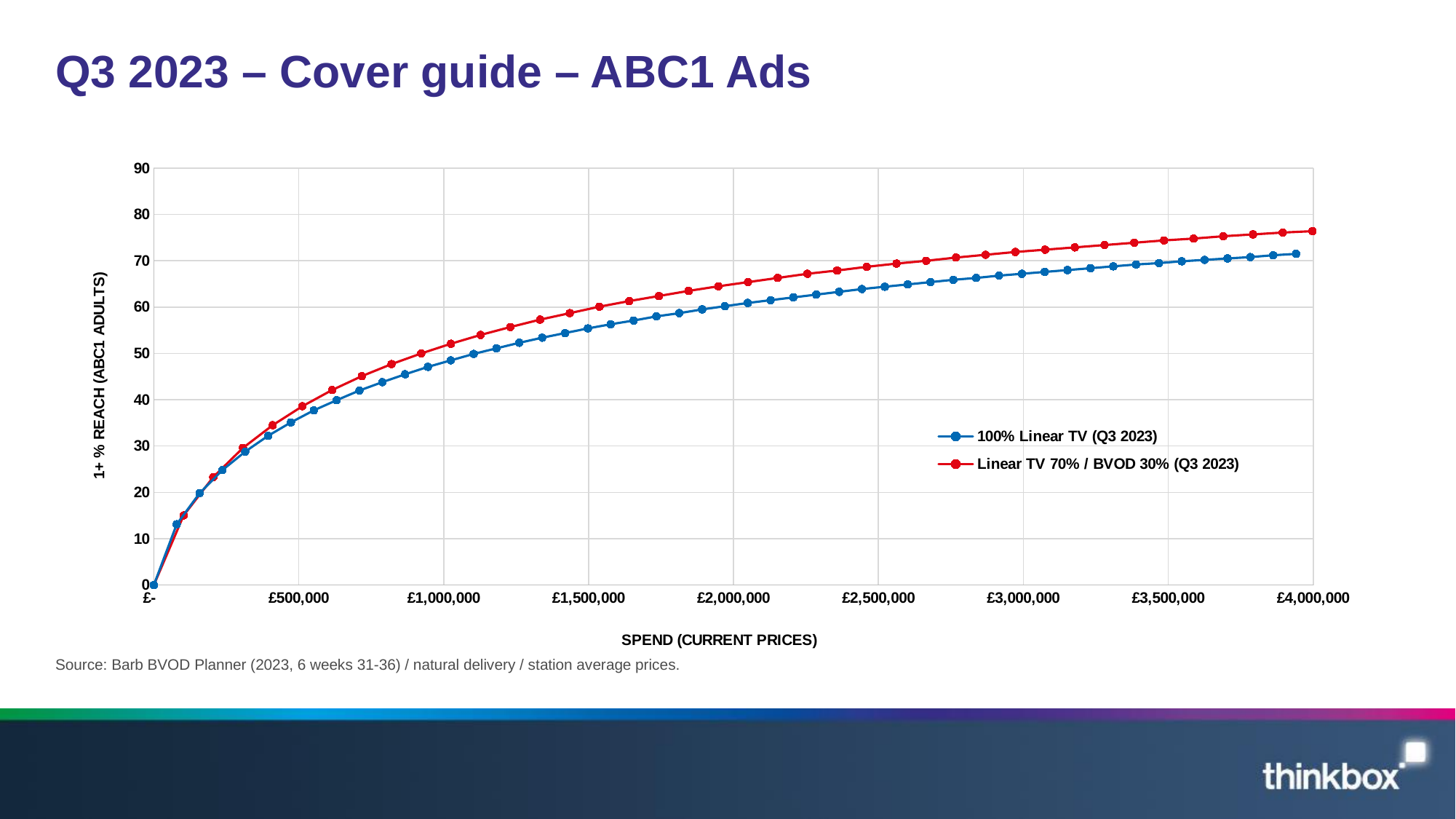

# Q3 2023 – Cover guide – ABC1 Ads

### Chart

| Category | 100% Linear TV (Q3 2023) | Linear TV 70% / BVOD 30% (Q3 2023) |
|---|---|---|
Source: Barb BVOD Planner (2023, 6 weeks 31-36) / natural delivery / station average prices.